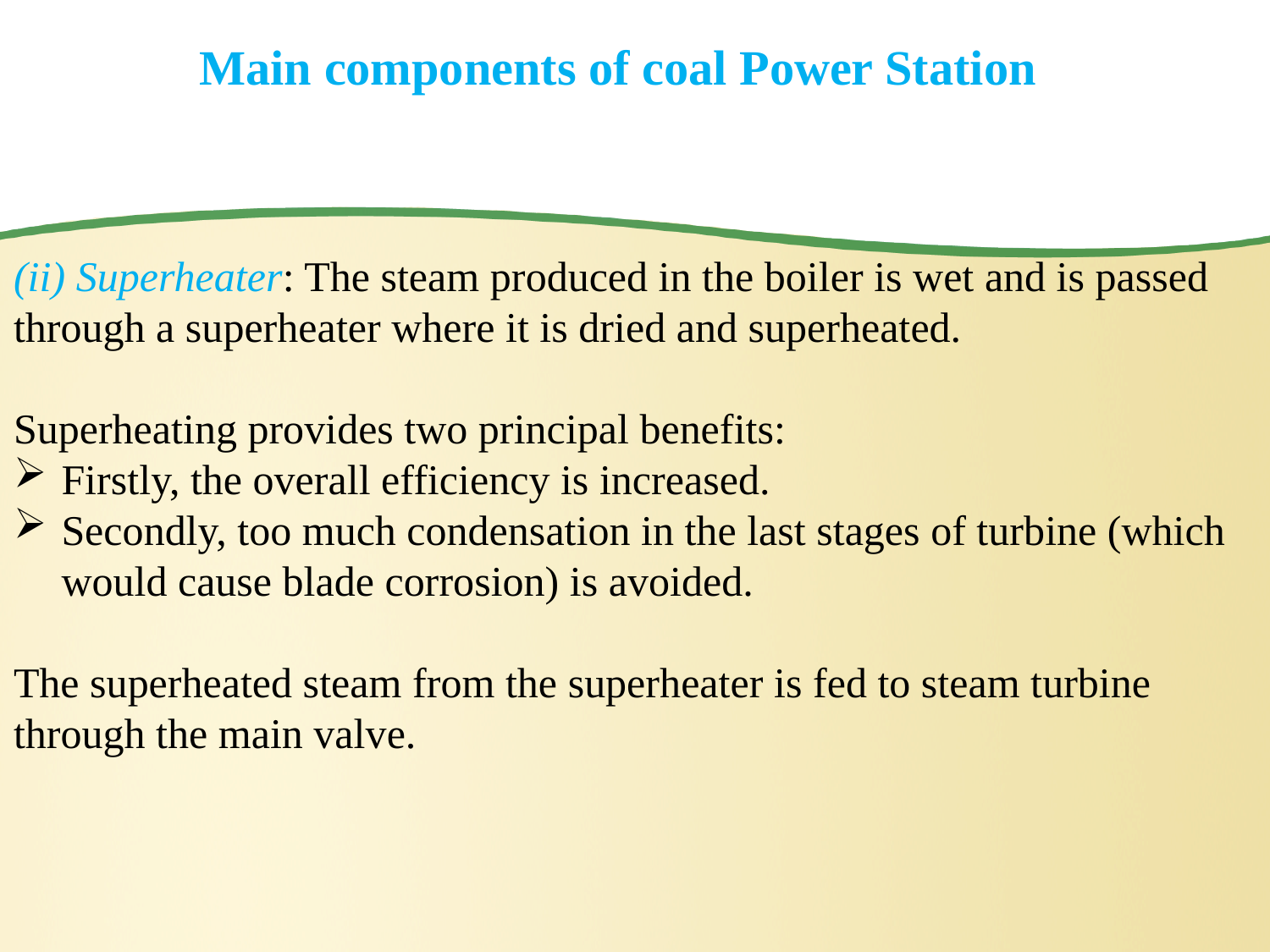

# Main components of coal Power Station
(ii) Superheater: The steam produced in the boiler is wet and is passed through a superheater where it is dried and superheated.

Superheating provides two principal benefits:
Firstly, the overall efficiency is increased.
Secondly, too much condensation in the last stages of turbine (which would cause blade corrosion) is avoided.

The superheated steam from the superheater is fed to steam turbine through the main valve.